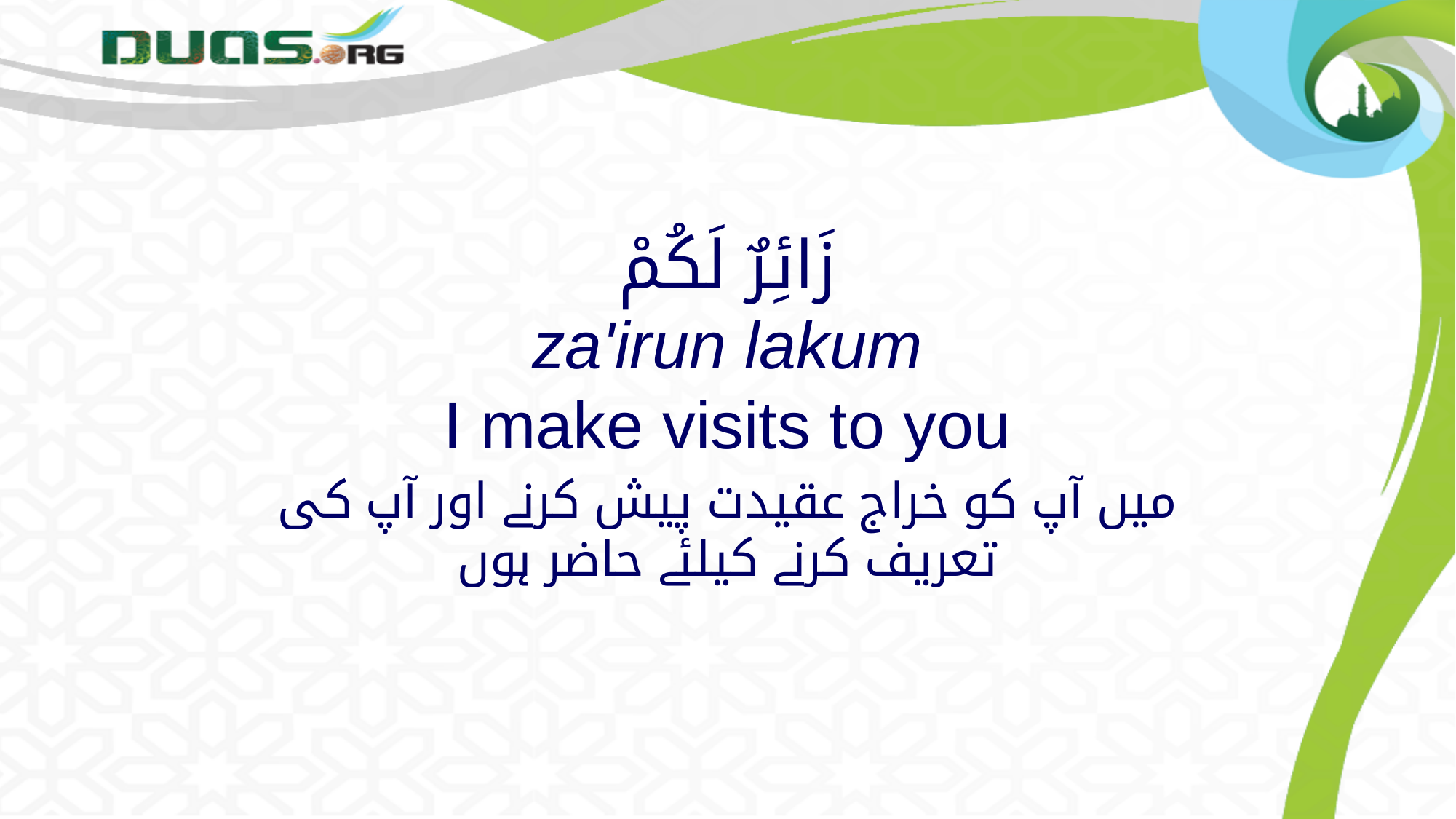

# زَائِرٌ لَكُمْ za'irun lakum I make visits to you
میں آپ کو خراج عقیدت پیش کرنے اور آپ کی تعریف کرنے کیلئے حاضر ہوں